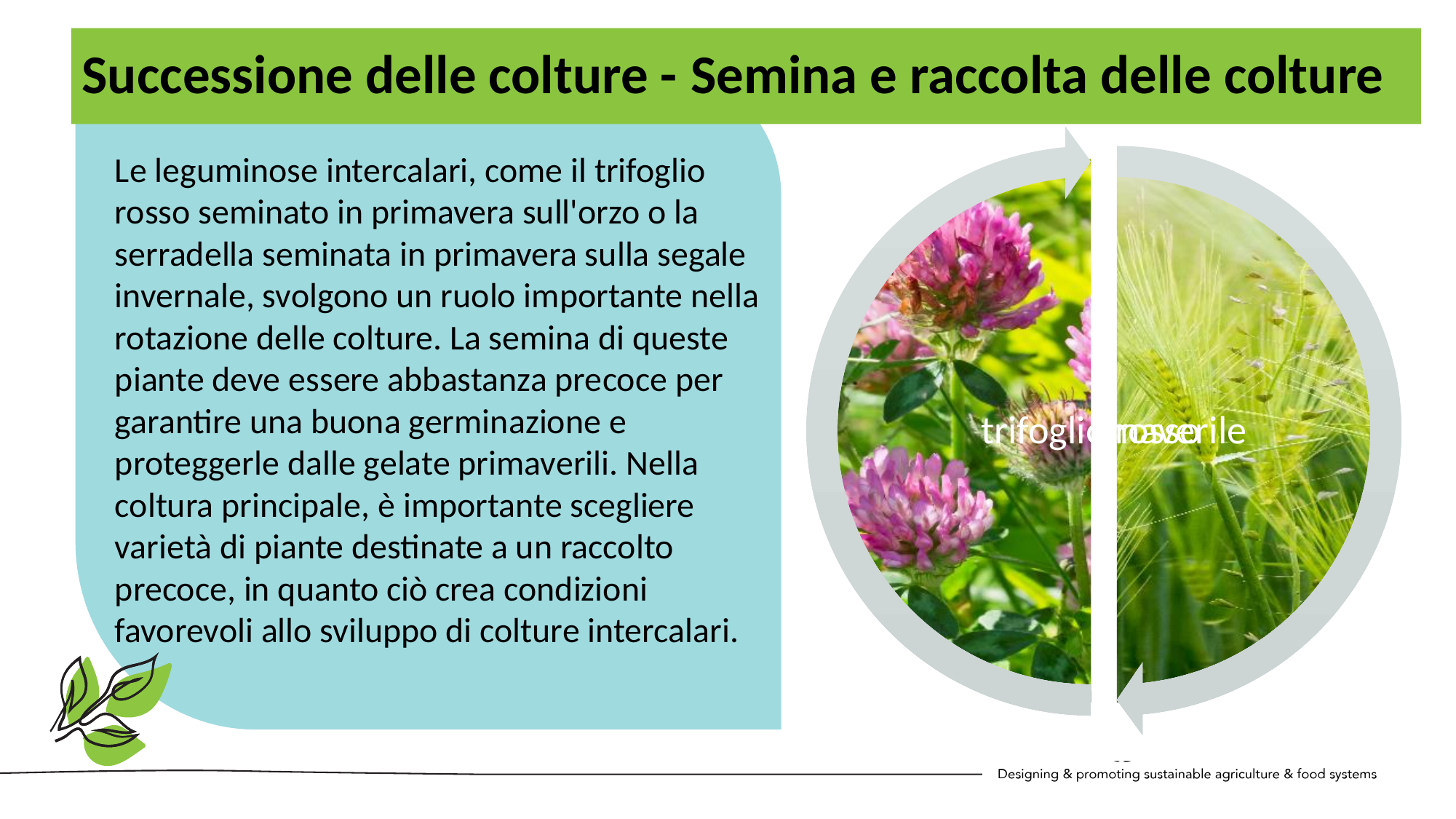

Successione delle colture - Semina e raccolta delle colture
orzo primaverile
trifoglio rosso
Le leguminose intercalari, come il trifoglio rosso seminato in primavera sull'orzo o la serradella seminata in primavera sulla segale invernale, svolgono un ruolo importante nella rotazione delle colture. La semina di queste piante deve essere abbastanza precoce per garantire una buona germinazione e proteggerle dalle gelate primaverili. Nella coltura principale, è importante scegliere varietà di piante destinate a un raccolto precoce, in quanto ciò crea condizioni favorevoli allo sviluppo di colture intercalari.